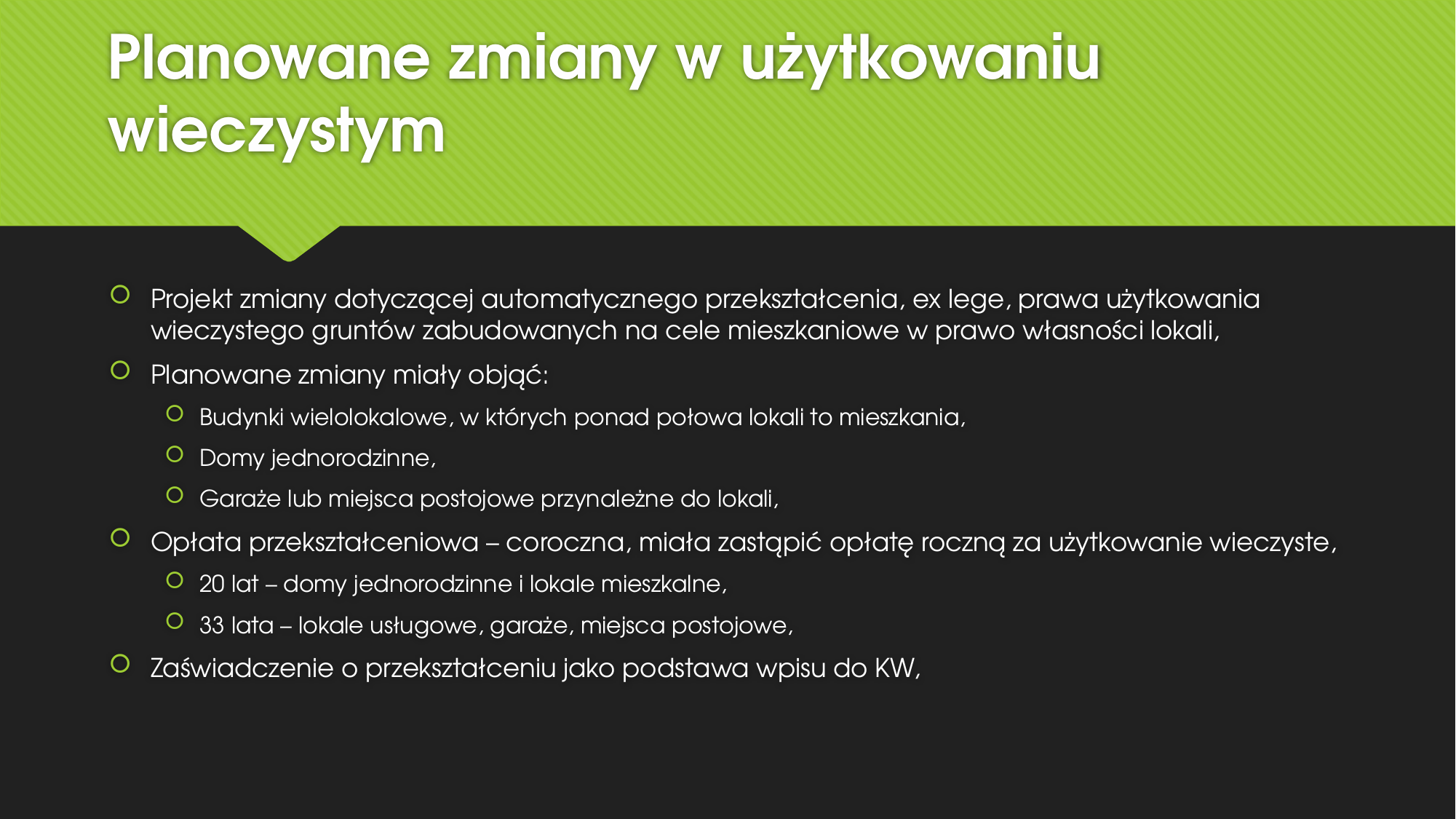

# Planowane zmiany w użytkowaniu wieczystym
Projekt zmiany dotyczącej automatycznego przekształcenia, ex lege, prawa użytkowania wieczystego gruntów zabudowanych na cele mieszkaniowe w prawo własności lokali,
Planowane zmiany miały objąć:
Budynki wielolokalowe, w których ponad połowa lokali to mieszkania,
Domy jednorodzinne,
Garaże lub miejsca postojowe przynależne do lokali,
Opłata przekształceniowa – coroczna, miała zastąpić opłatę roczną za użytkowanie wieczyste,
20 lat – domy jednorodzinne i lokale mieszkalne,
33 lata – lokale usługowe, garaże, miejsca postojowe,
Zaświadczenie o przekształceniu jako podstawa wpisu do KW,